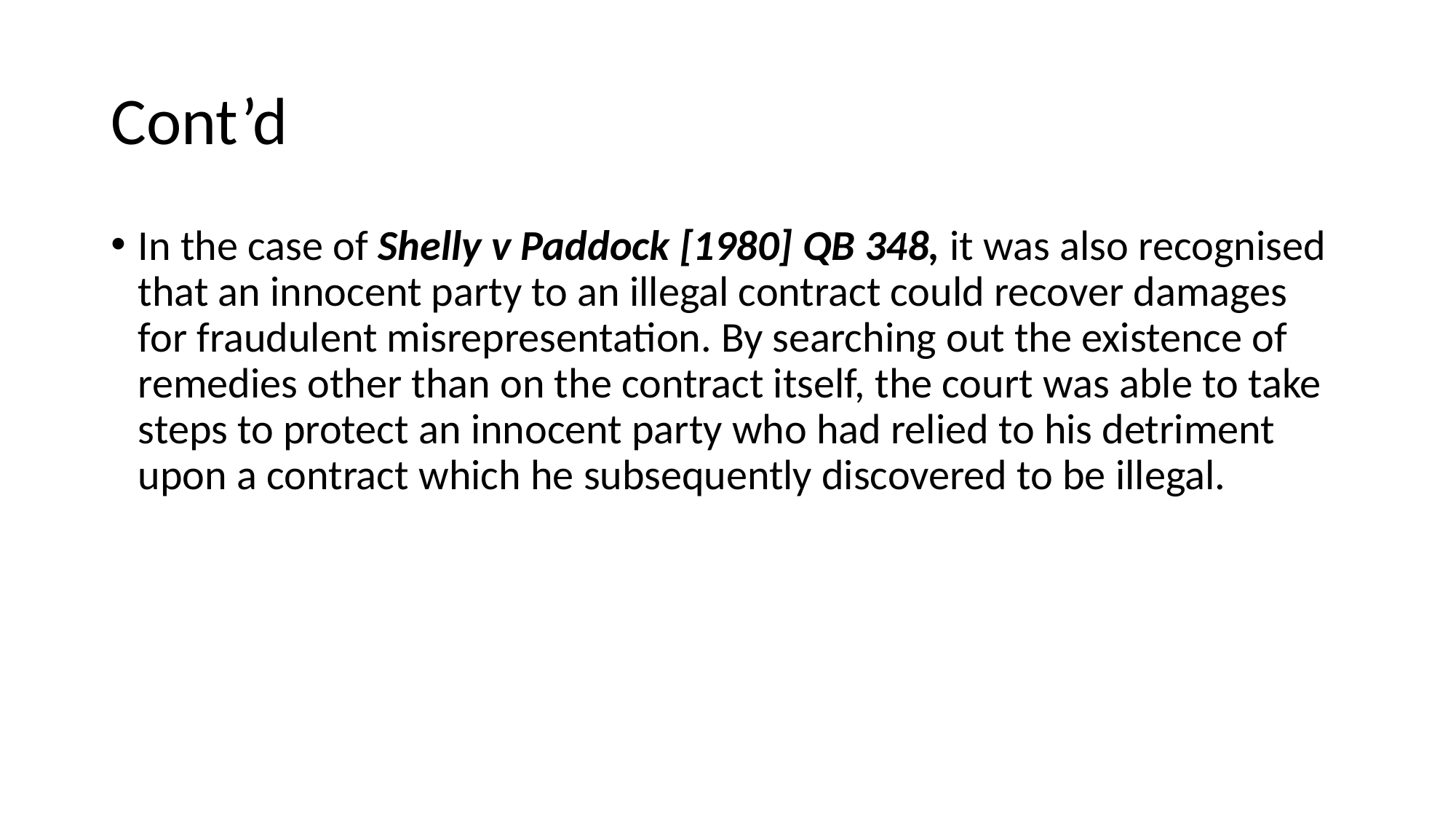

# Cont’d
In the case of Shelly v Paddock [1980] QB 348, it was also recognised that an innocent party to an illegal contract could recover damages for fraudulent misrepresentation. By searching out the existence of remedies other than on the contract itself, the court was able to take steps to protect an innocent party who had relied to his detriment upon a contract which he subsequently discovered to be illegal.